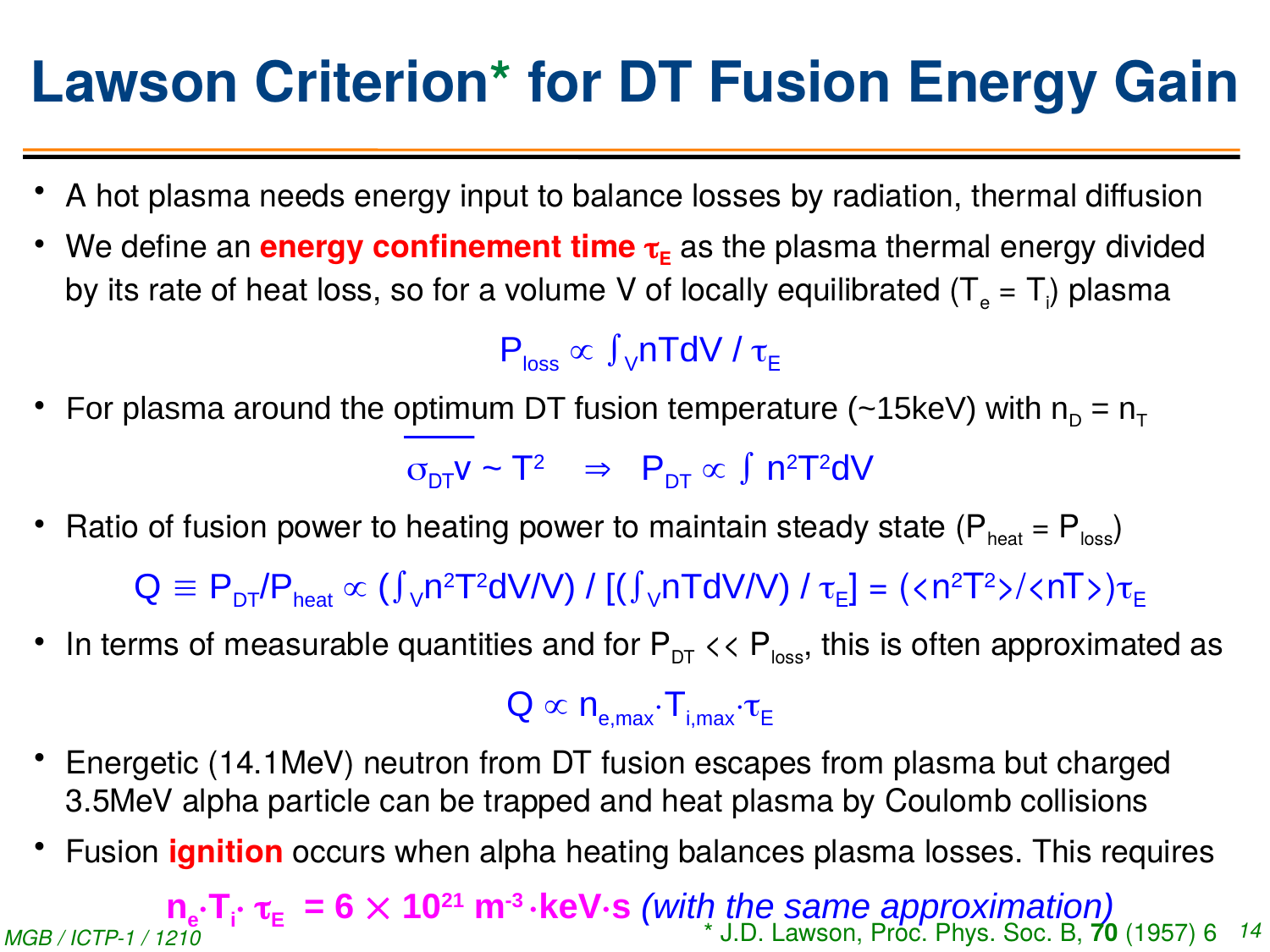

# Lawson Criterion* for DT Fusion Energy Gain
A hot plasma needs energy input to balance losses by radiation, thermal diffusion
We define an energy confinement time τE as the plasma thermal energy divided by its rate of heat loss, so for a volume V of locally equilibrated (Te = Ti) plasma
Ploss ∝ ∫VnTdV / τE
For plasma around the optimum DT fusion temperature (~15keV) with nD = nT
σDTv ~ T2    ⇒   PDT ∝ ∫ n2T2dV
Ratio of fusion power to heating power to maintain steady state (Pheat = Ploss)
Q ≡ PDT/Pheat ∝ (∫Vn2T2dV/V) / [(∫VnTdV/V) / τE] = (<n2T2>/<nT>)τE
In terms of measurable quantities and for PDT << Ploss, this is often approximated as
Q ∝ ne,max·Ti,max·τE
Energetic (14.1MeV) neutron from DT fusion escapes from plasma but charged 3.5MeV alpha particle can be trapped and heat plasma by Coulomb collisions
Fusion ignition occurs when alpha heating balances plasma losses. This requires
ne·Ti· τE  = 6 × 1021 m-3 ·keV·s (with the same approximation)

* J.D. Lawson, Proc. Phys. Soc. B, 70 (1957) 6
14
MGB / ICTP-1 / 1210